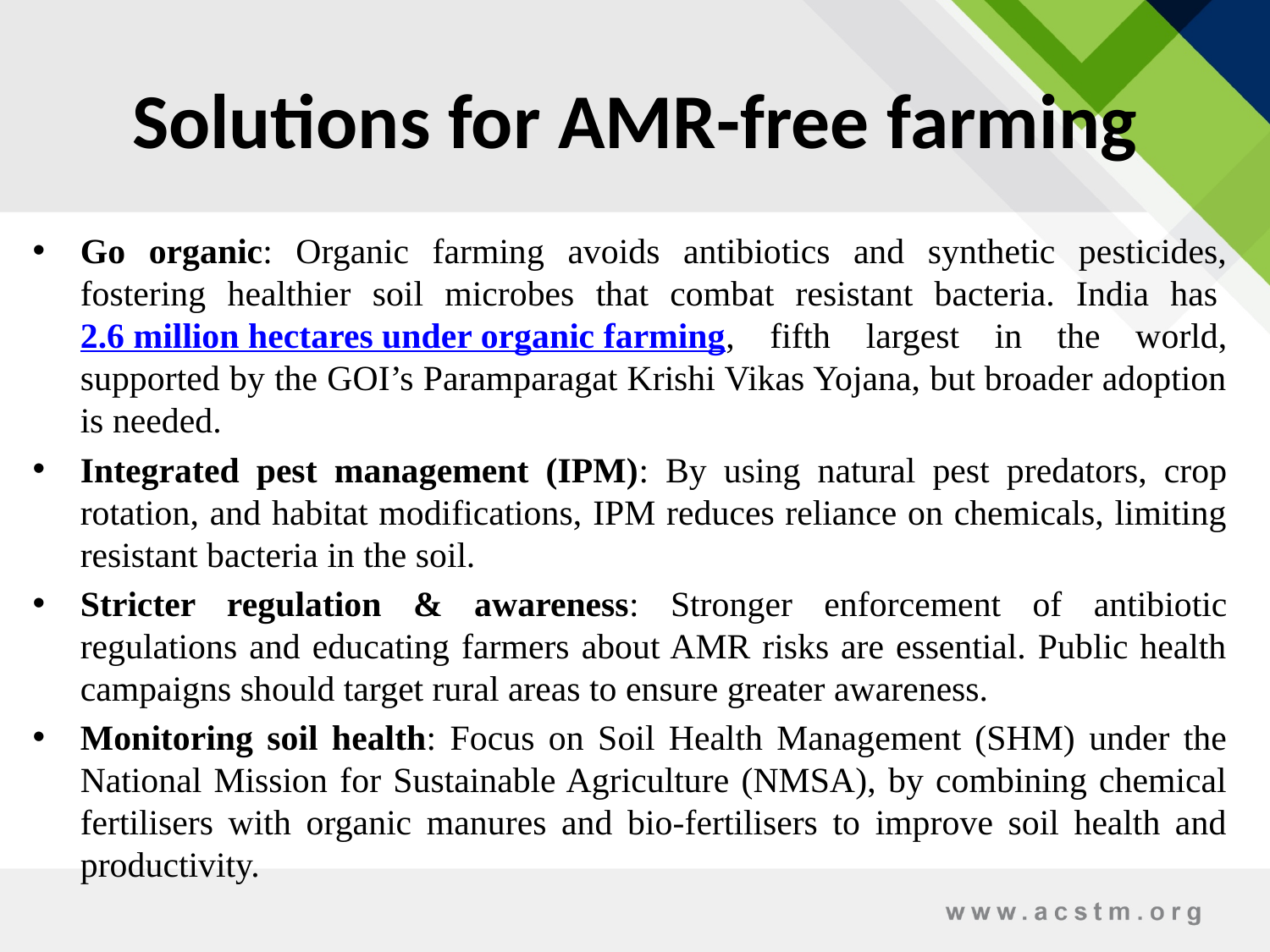

# Solutions for AMR-free farming
Go organic: Organic farming avoids antibiotics and synthetic pesticides, fostering healthier soil microbes that combat resistant bacteria. India has 2.6 million hectares under organic farming, fifth largest in the world, supported by the GOI’s Paramparagat Krishi Vikas Yojana, but broader adoption is needed.
Integrated pest management (IPM): By using natural pest predators, crop rotation, and habitat modifications, IPM reduces reliance on chemicals, limiting resistant bacteria in the soil.
Stricter regulation & awareness: Stronger enforcement of antibiotic regulations and educating farmers about AMR risks are essential. Public health campaigns should target rural areas to ensure greater awareness.
Monitoring soil health: Focus on Soil Health Management (SHM) under the National Mission for Sustainable Agriculture (NMSA), by combining chemical fertilisers with organic manures and bio-fertilisers to improve soil health and productivity.